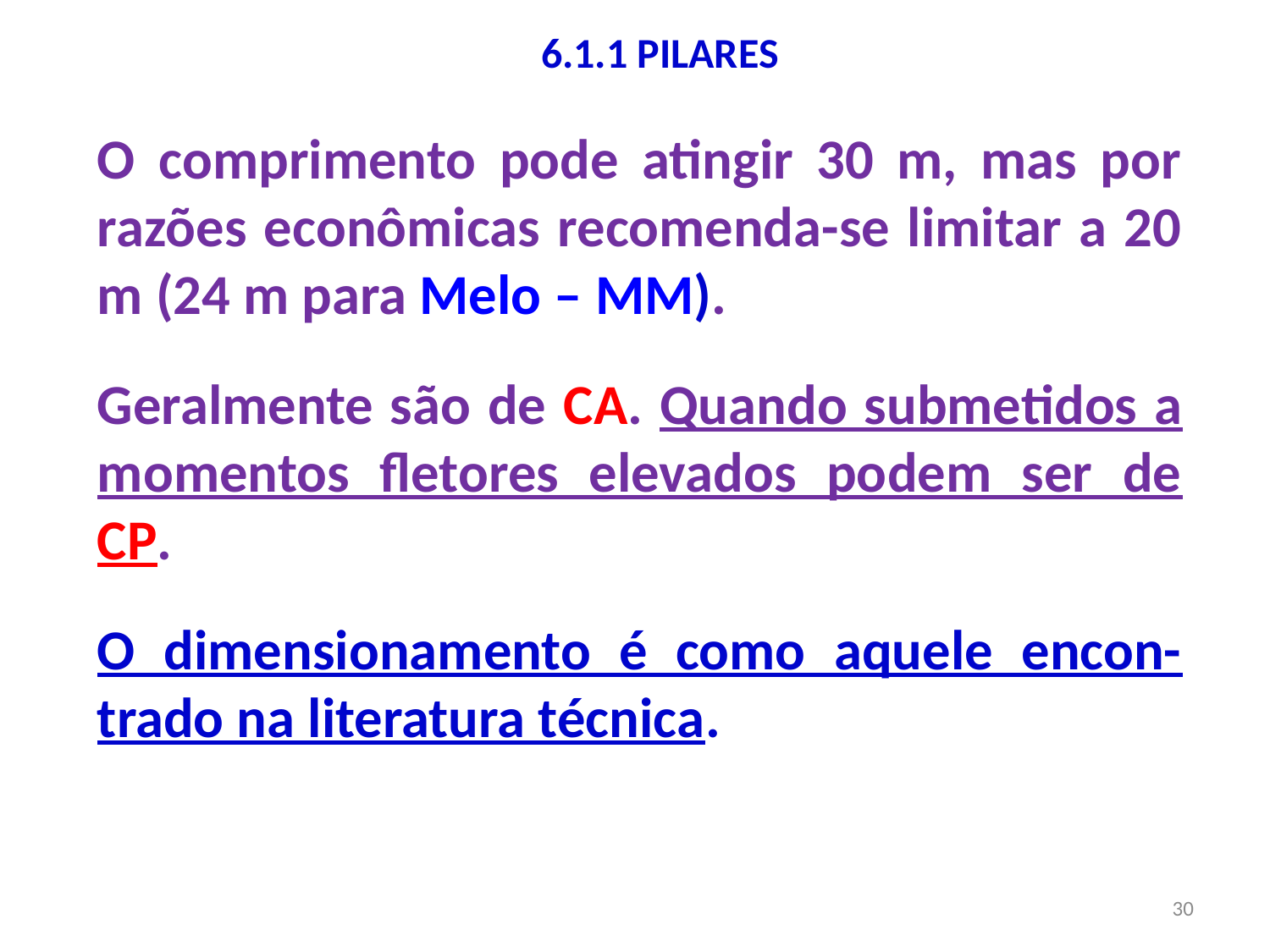

6.1.1 PILARES
O comprimento pode atingir 30 m, mas por razões econômicas recomenda-se limitar a 20 m (24 m para Melo – MM).

Geralmente são de CA. Quando submetidos a momentos fletores elevados podem ser de CP.

O dimensionamento é como aquele encon-trado na literatura técnica.
30